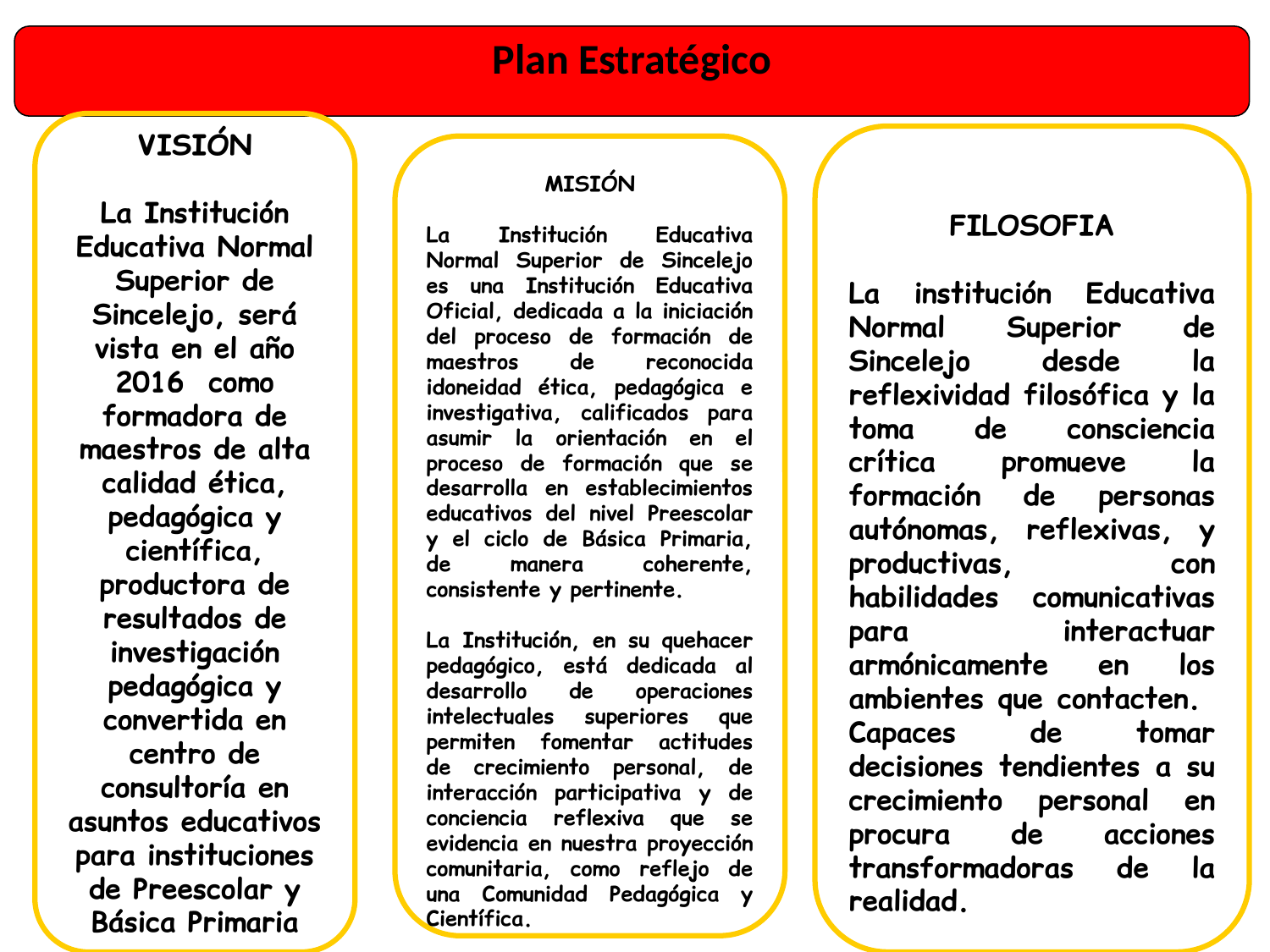

Plan Estratégico

VISIÓN

La Institución Educativa Normal Superior de Sincelejo, será vista en el año 2016  como formadora de maestros de alta calidad ética, pedagógica y científica, productora de resultados de investigación pedagógica y convertida en centro de consultoría en asuntos educativos para instituciones de Preescolar y Básica Primaria

FILOSOFIA

La institución Educativa Normal Superior de Sincelejo desde la reflexividad filosófica y la toma de consciencia crítica promueve la formación de personas autónomas, reflexivas, y productivas, con habilidades comunicativas para interactuar armónicamente en los ambientes que contacten.  Capaces de tomar decisiones tendientes a su crecimiento personal en procura de acciones transformadoras de la realidad.

MISIÓN

La Institución Educativa Normal Superior de Sincelejo es una Institución Educativa Oficial, dedicada a la iniciación del proceso de formación de maestros de reconocida idoneidad ética, pedagógica e investigativa, calificados para asumir la orientación en el proceso de formación que se desarrolla en establecimientos educativos del nivel Preescolar y el ciclo de Básica Primaria, de manera coherente, consistente y pertinente.

La Institución, en su quehacer pedagógico, está dedicada al desarrollo de operaciones intelectuales superiores que permiten fomentar actitudes de crecimiento personal, de interacción participativa y de conciencia reflexiva que se evidencia en nuestra proyección comunitaria, como reflejo de una Comunidad Pedagógica y Científica.